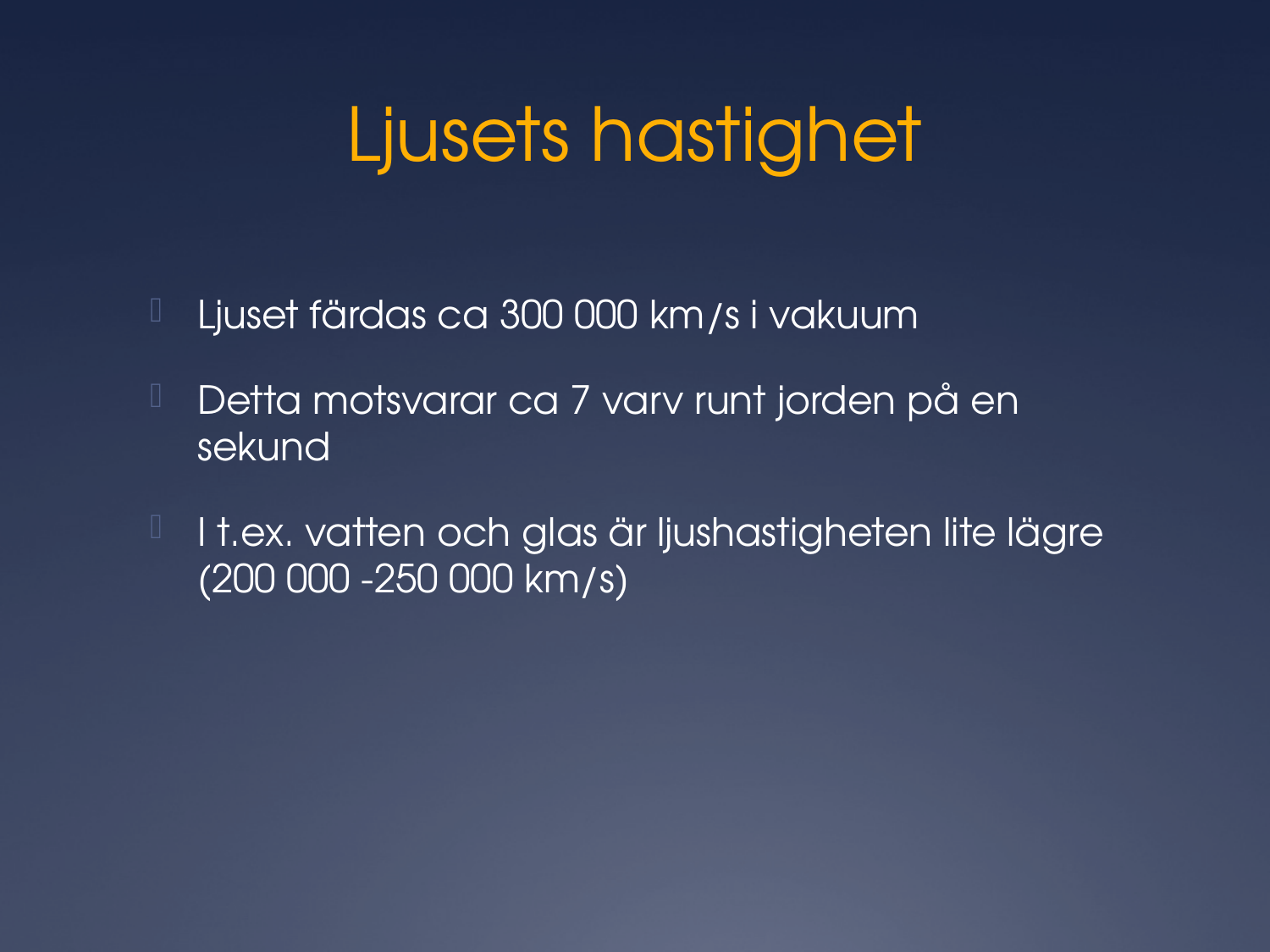

# Ljusets hastighet
Ljuset färdas ca 300 000 km/s i vakuum
Detta motsvarar ca 7 varv runt jorden på en sekund
I t.ex. vatten och glas är ljushastigheten lite lägre (200 000 -250 000 km/s)